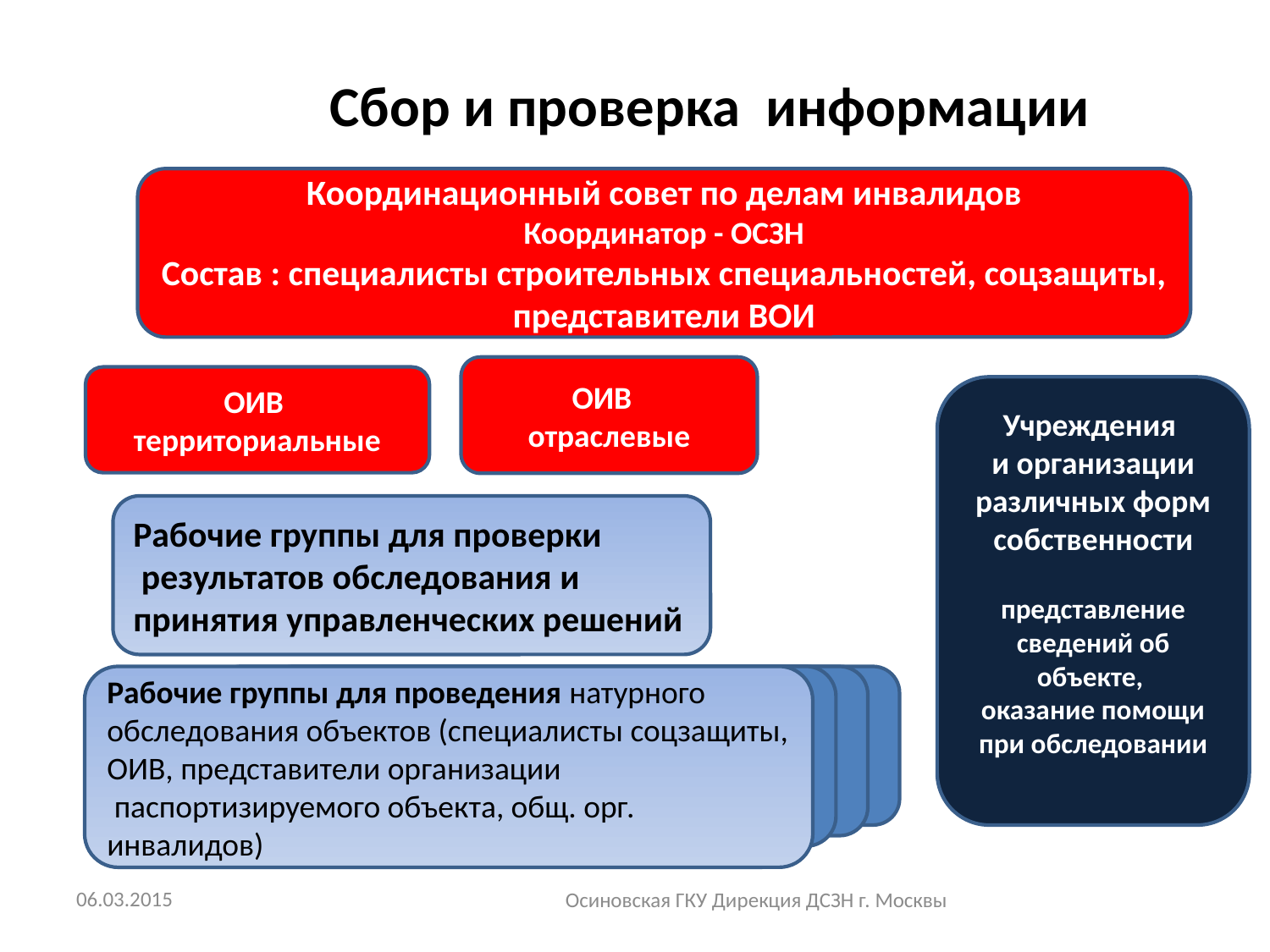

# Сбор и проверка  информации
Координационный совет по делам инвалидов
Координатор - ОСЗН
Состав : специалисты строительных специальностей, соцзащиты, представители ВОИ
ОИВ
отраслевые
ОИВ  территориальные
Учреждения
и организации различных форм собственности

представление сведений об объекте,
оказание помощи при обследовании

Рабочие группы для проверки
 результатов обследования и принятия управленческих решений
Рабочие группы для проведения натурного обследования объектов (специалисты соцзащиты, ОИВ, представители организации
 паспортизируемого объекта, общ. орг. инвалидов)

06.03.2015
Осиновская ГКУ Дирекция ДСЗН г. Москвы